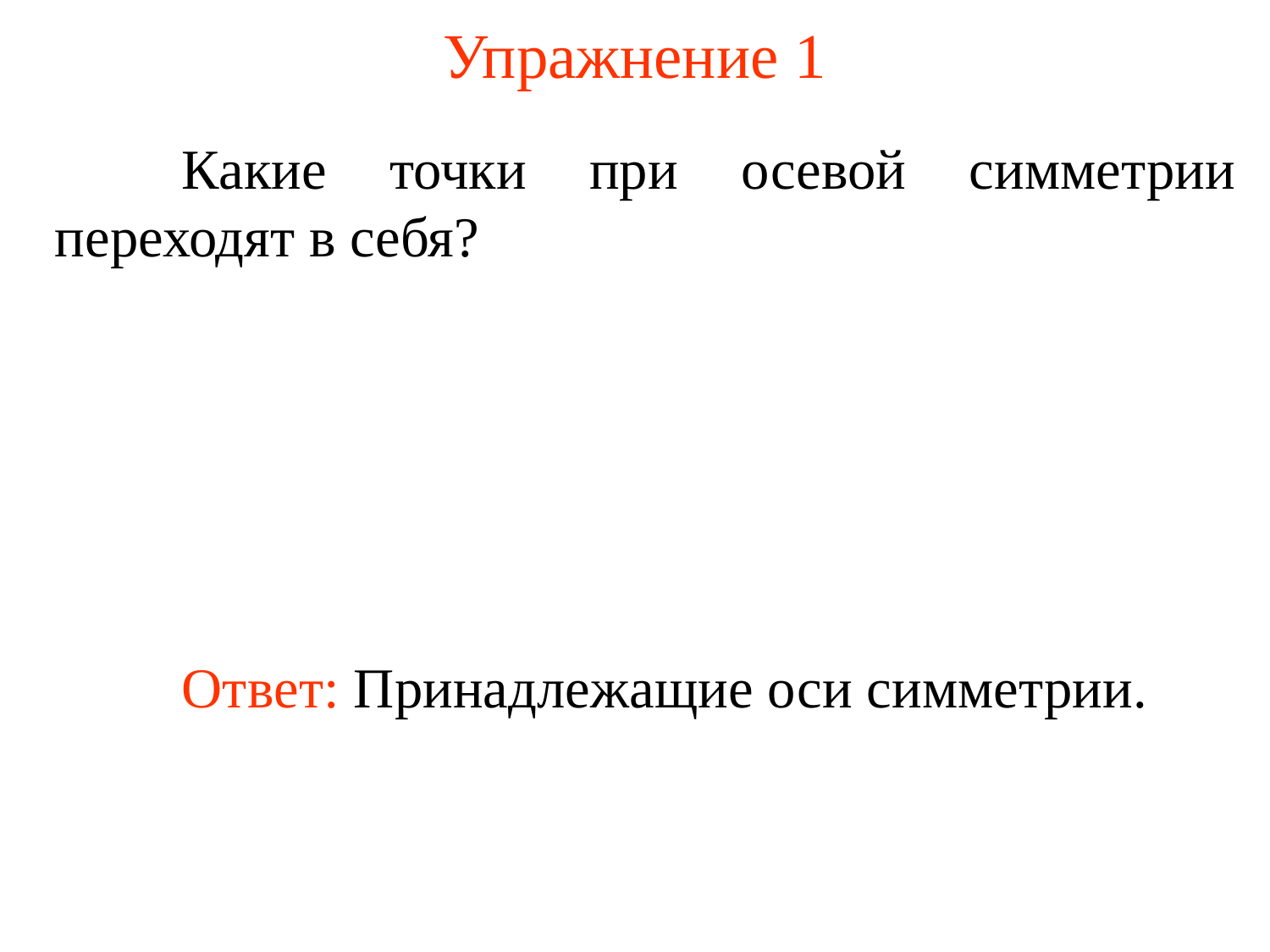

# Упражнение 1
	Какие точки при осевой симметрии переходят в себя?
	Ответ: Принадлежащие оси симметрии.